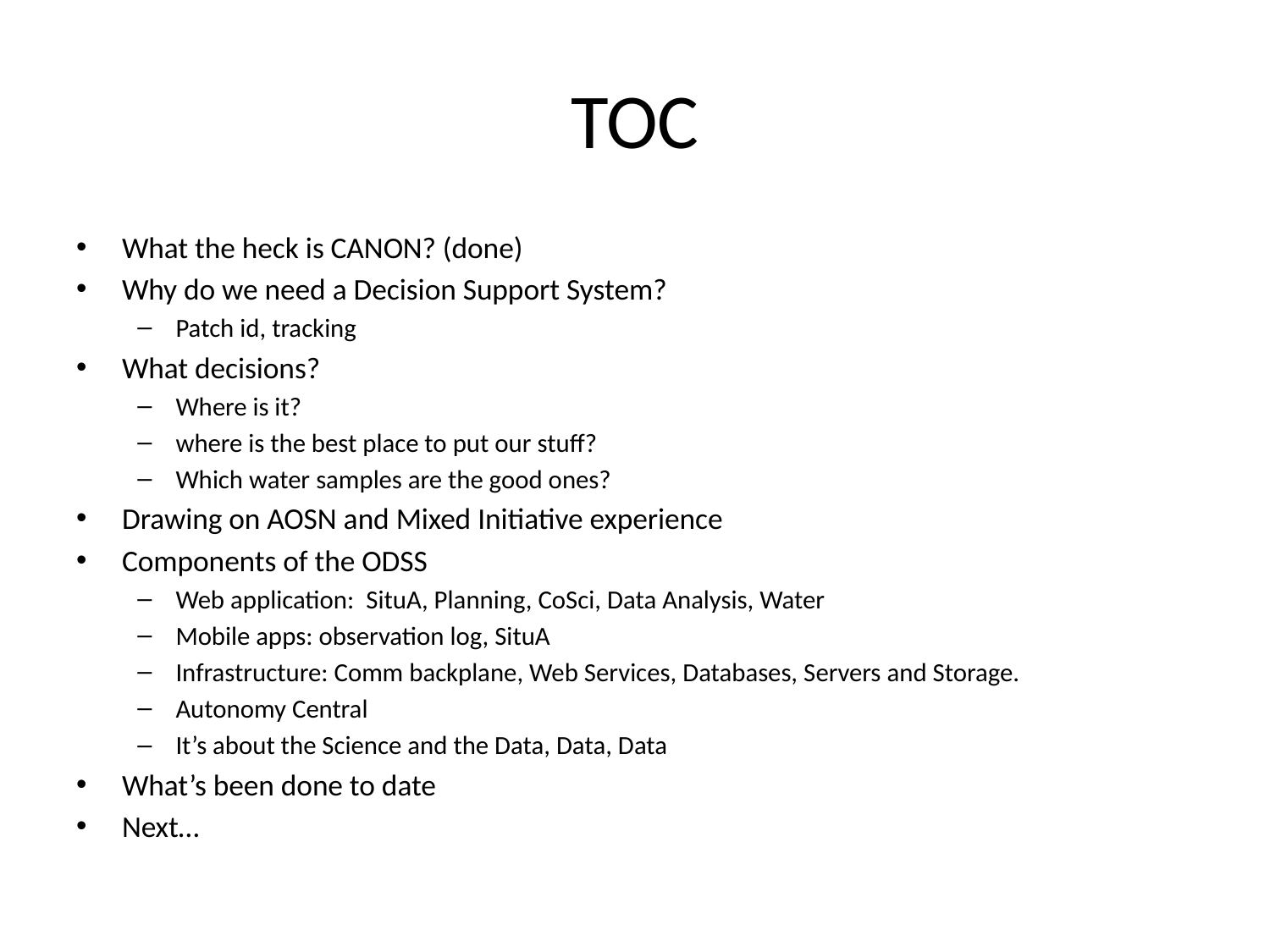

# TOC
What the heck is CANON? (done)
Why do we need a Decision Support System?
Patch id, tracking
What decisions?
Where is it?
where is the best place to put our stuff?
Which water samples are the good ones?
Drawing on AOSN and Mixed Initiative experience
Components of the ODSS
Web application:  SituA, Planning, CoSci, Data Analysis, Water
Mobile apps: observation log, SituA
Infrastructure: Comm backplane, Web Services, Databases, Servers and Storage.
Autonomy Central
It’s about the Science and the Data, Data, Data
What’s been done to date
Next…